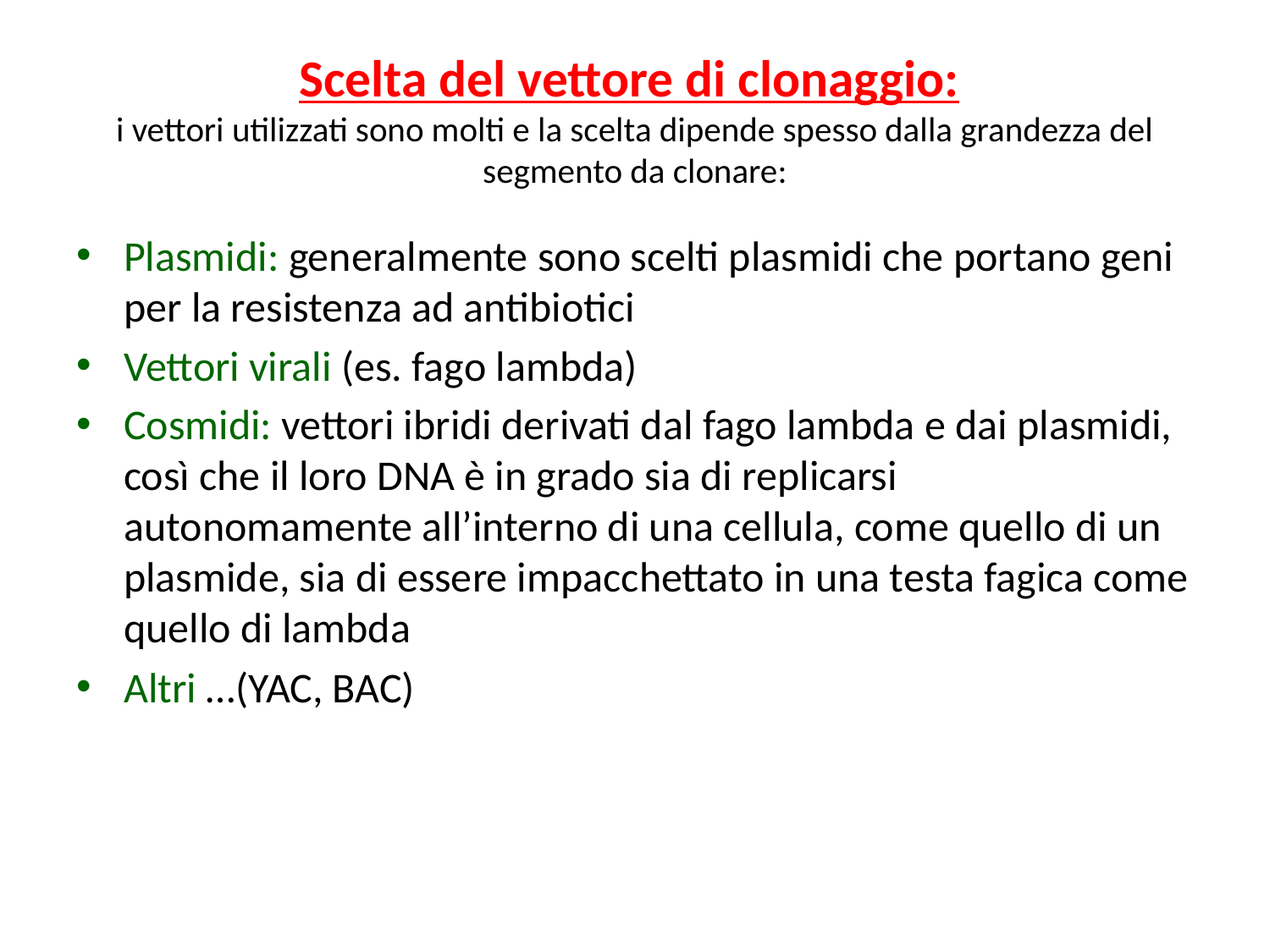

# Scelta del vettore di clonaggio: i vettori utilizzati sono molti e la scelta dipende spesso dalla grandezza del segmento da clonare:
Plasmidi: generalmente sono scelti plasmidi che portano geni per la resistenza ad antibiotici
Vettori virali (es. fago lambda)
Cosmidi: vettori ibridi derivati dal fago lambda e dai plasmidi, così che il loro DNA è in grado sia di replicarsi autonomamente all’interno di una cellula, come quello di un plasmide, sia di essere impacchettato in una testa fagica come quello di lambda
Altri …(YAC, BAC)